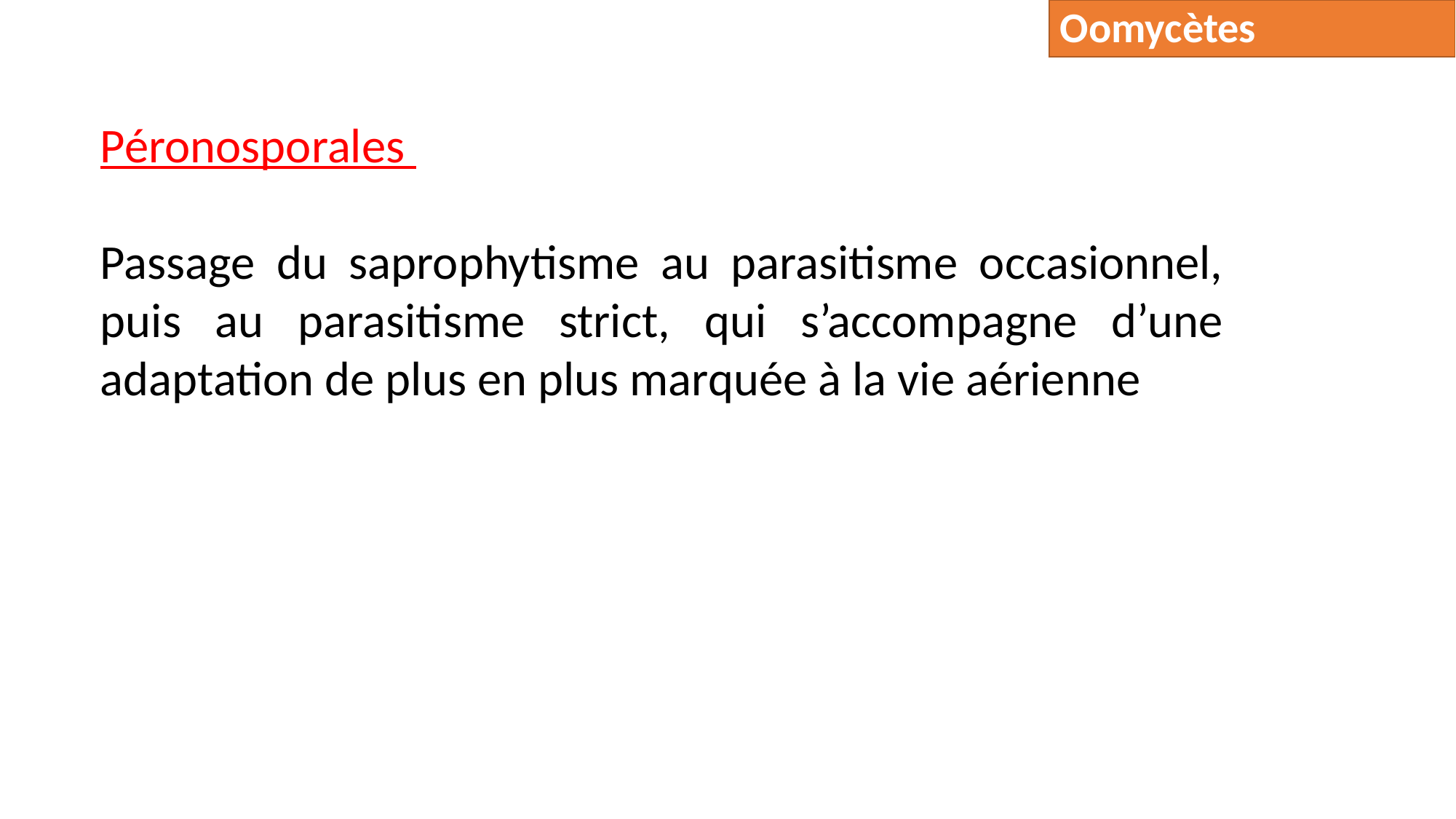

# Oomycètes
Péronosporales

Passage du saprophytisme au parasitisme occasionnel, puis au parasitisme strict, qui s’accompagne d’une adaptation de plus en plus marquée à la vie aérienne